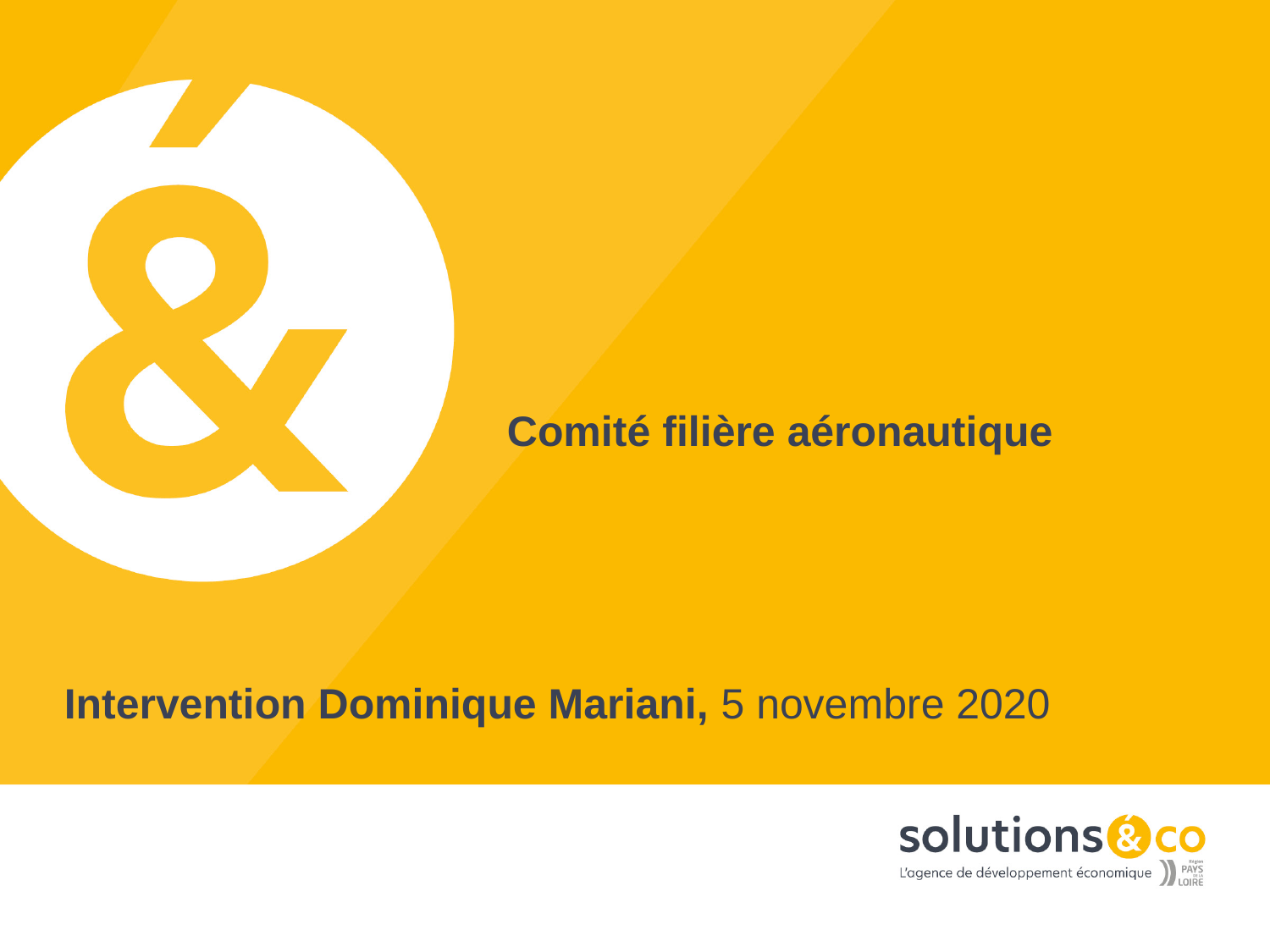

Comité filière aéronautique
Intervention Dominique Mariani, 5 novembre 2020